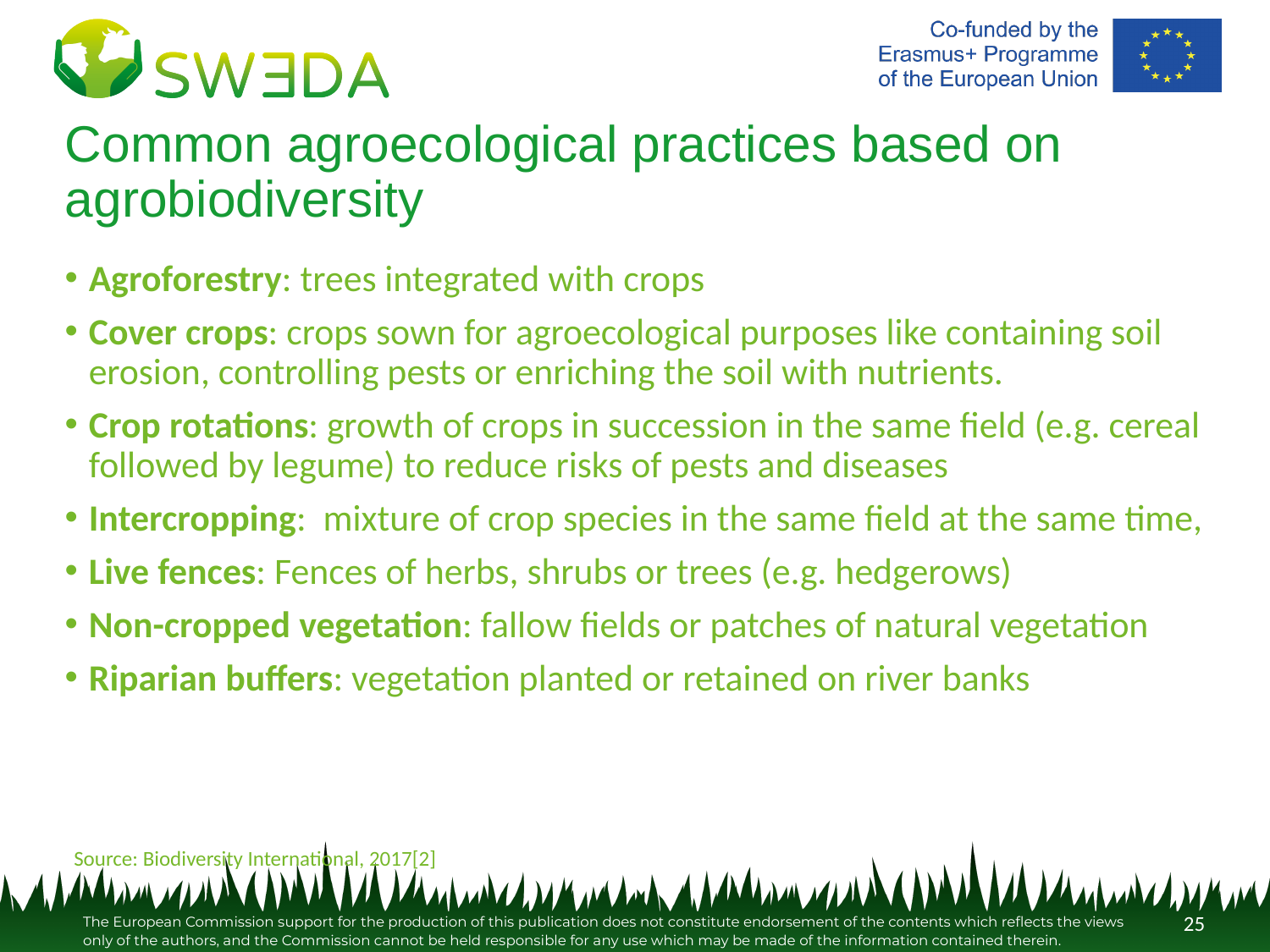

# Common agroecological practices based on agrobiodiversity
Agroforestry: trees integrated with crops
Cover crops: crops sown for agroecological purposes like containing soil erosion, controlling pests or enriching the soil with nutrients.
Crop rotations: growth of crops in succession in the same field (e.g. cereal followed by legume) to reduce risks of pests and diseases
Intercropping:  mixture of crop species in the same field at the same time,
Live fences: Fences of herbs, shrubs or trees (e.g. hedgerows)
Non-cropped vegetation: fallow fields or patches of natural vegetation
Riparian buffers: vegetation planted or retained on river banks

Source: Biodiversity International, 2017[2]
25